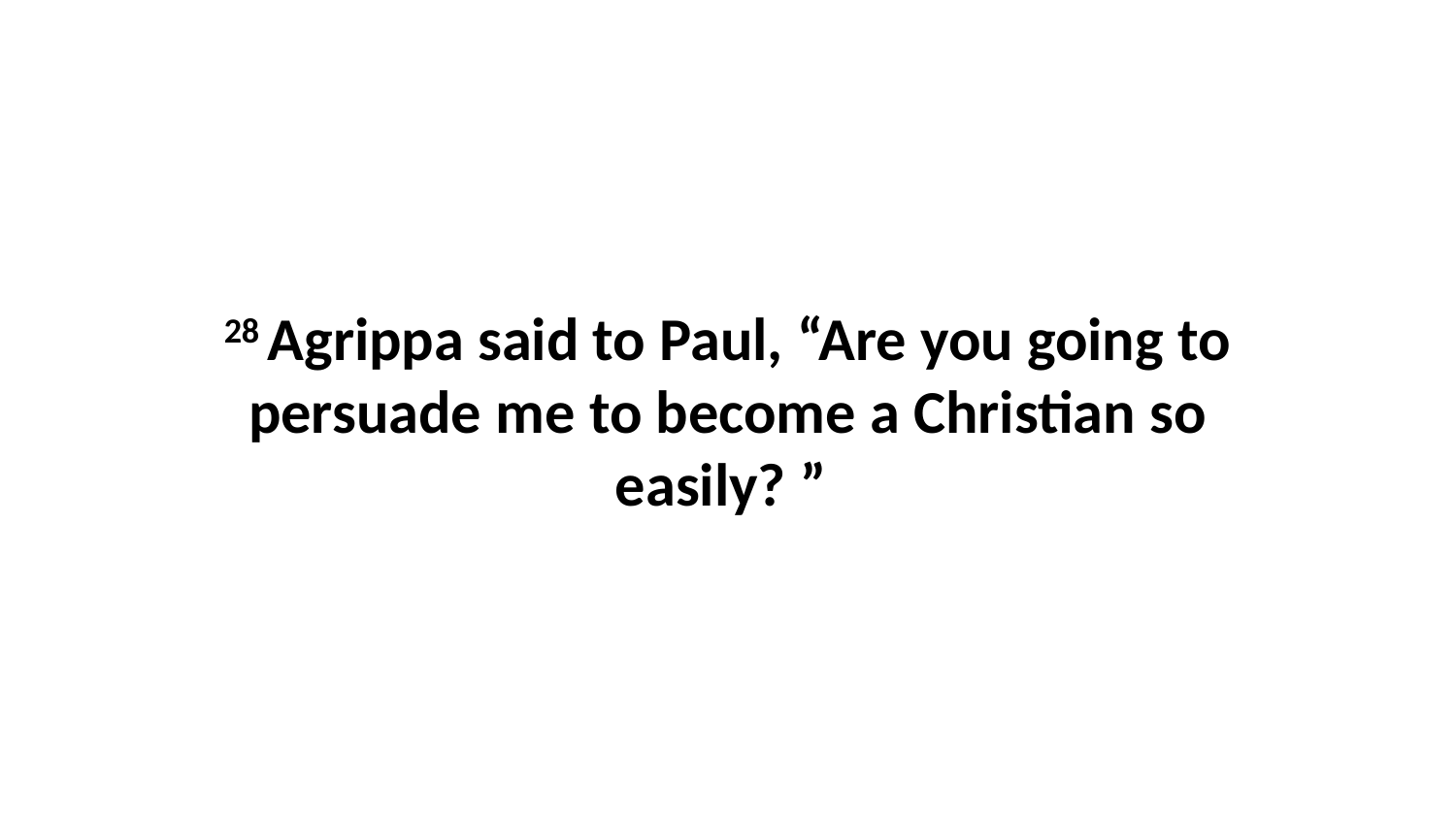

28 Agrippa said to Paul, “Are you going to persuade me to become a Christian so easily? ”